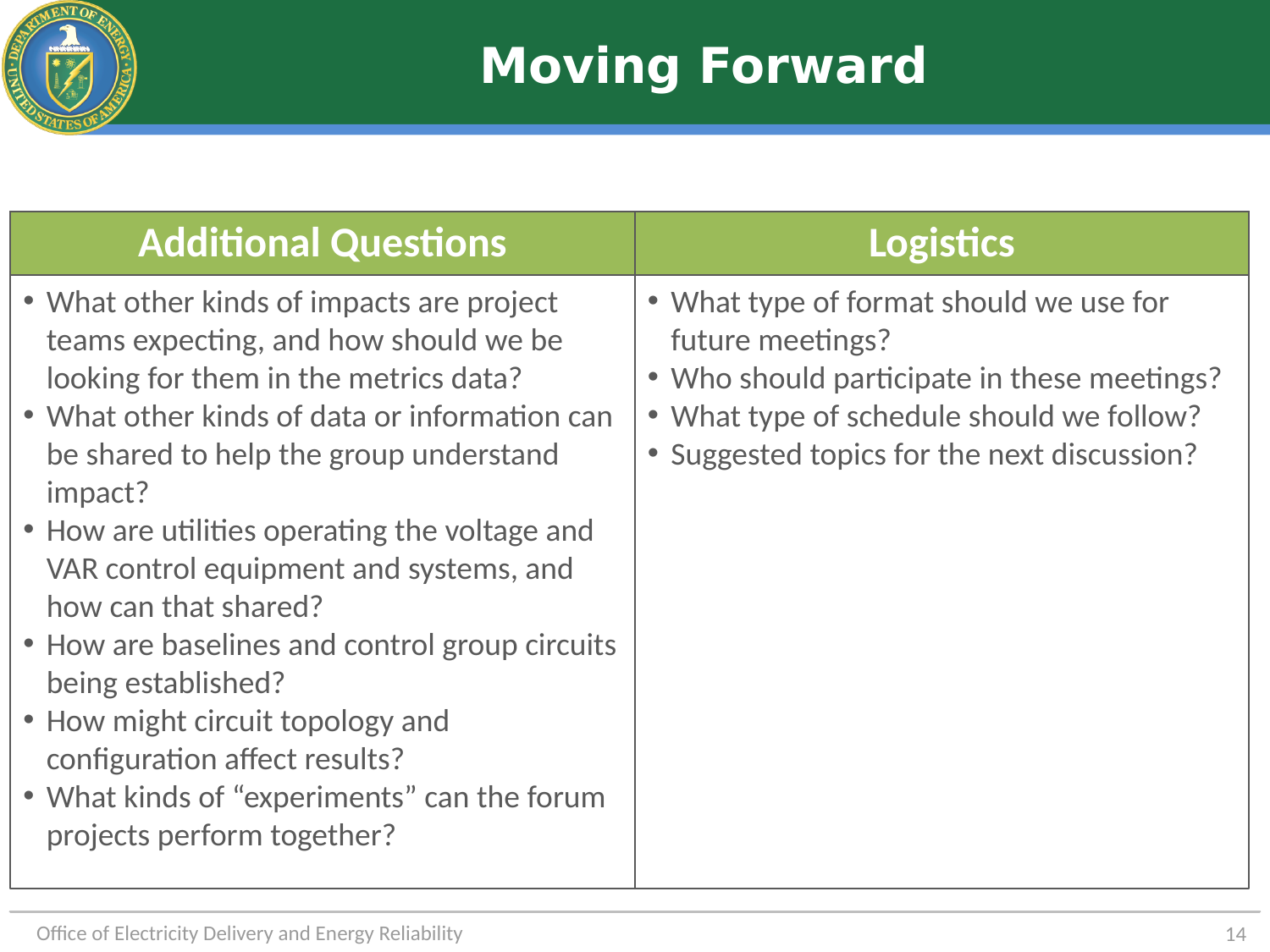

# Moving Forward
Additional Questions
Logistics
What other kinds of impacts are project teams expecting, and how should we be looking for them in the metrics data?
What other kinds of data or information can be shared to help the group understand impact?
How are utilities operating the voltage and VAR control equipment and systems, and how can that shared?
How are baselines and control group circuits being established?
How might circuit topology and configuration affect results?
What kinds of “experiments” can the forum projects perform together?
What type of format should we use for future meetings?
Who should participate in these meetings?
What type of schedule should we follow?
Suggested topics for the next discussion?